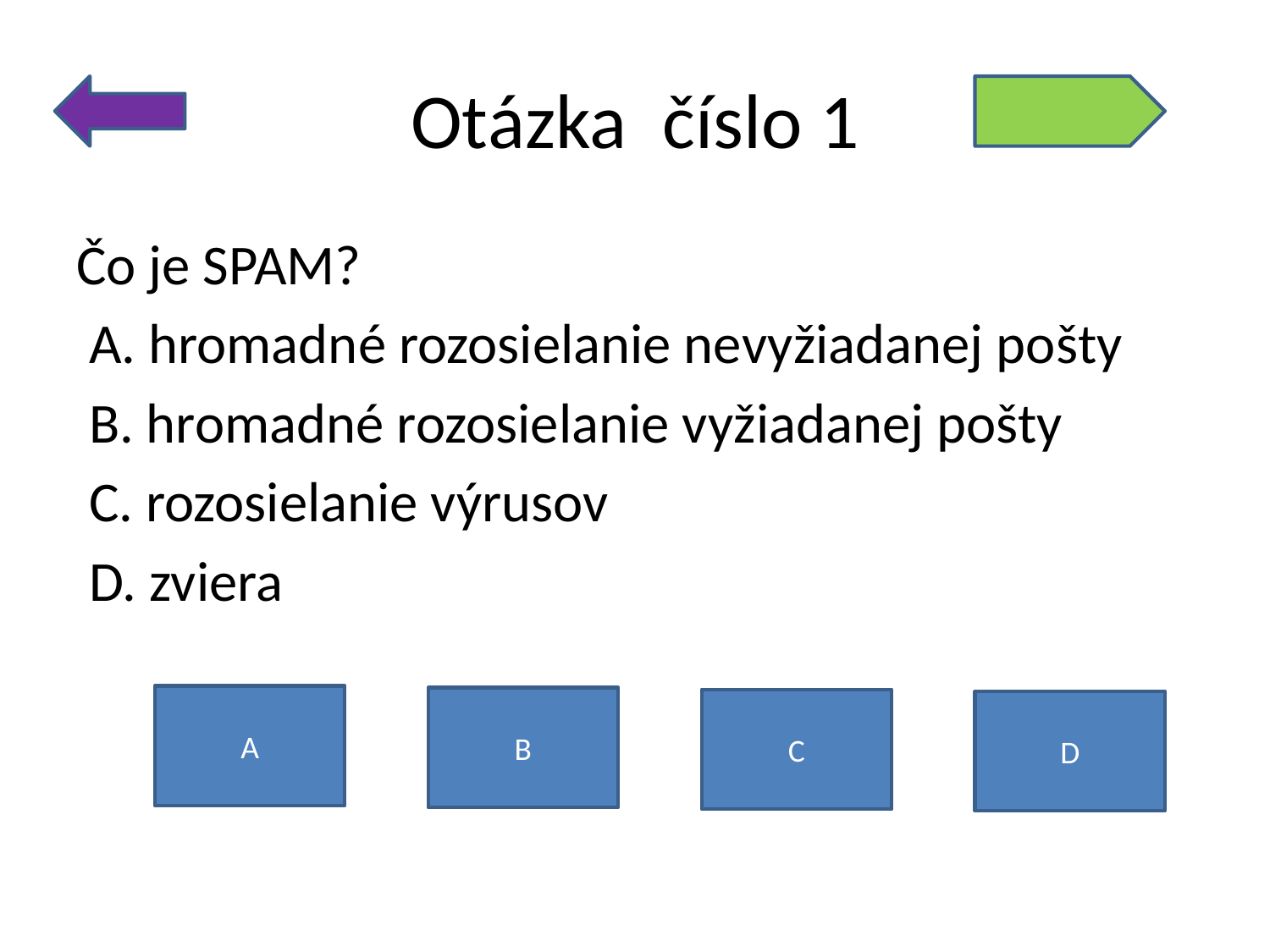

# Otázka  číslo 1

Čo je SPAM?
 A. hromadné rozosielanie nevyžiadanej pošty
 B. hromadné rozosielanie vyžiadanej pošty
 C. rozosielanie výrusov
 D. zviera
A
B
C
D